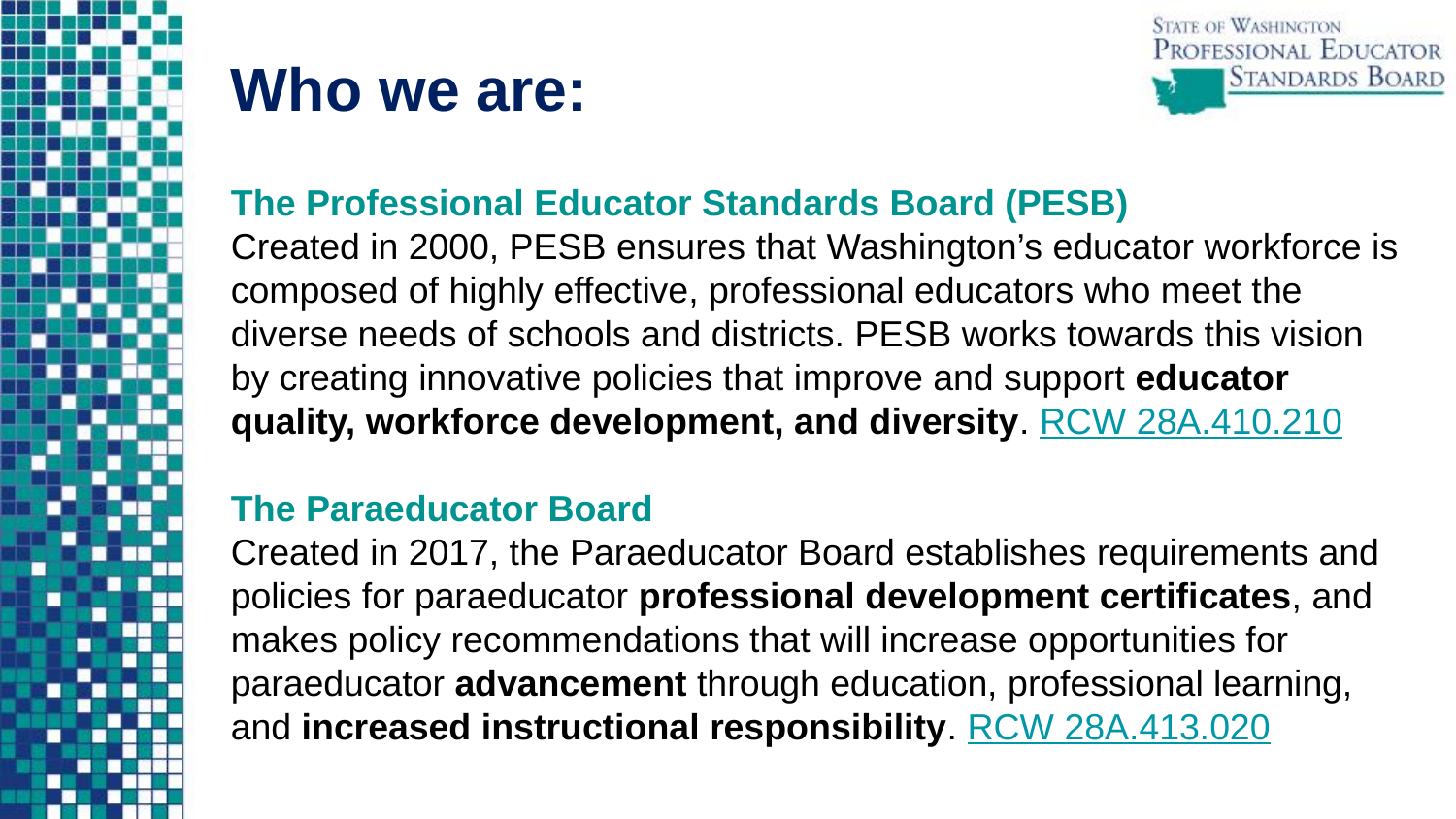

Who we are:
The Professional Educator Standards Board (PESB)
Created in 2000, PESB ensures that Washington’s educator workforce is composed of highly effective, professional educators who meet the diverse needs of schools and districts. PESB works towards this vision by creating innovative policies that improve and support educator quality, workforce development, and diversity. RCW 28A.410.210

The Paraeducator Board
Created in 2017, the Paraeducator Board establishes requirements and policies for paraeducator professional development certificates, and makes policy recommendations that will increase opportunities for paraeducator advancement through education, professional learning, and increased instructional responsibility. RCW 28A.413.020